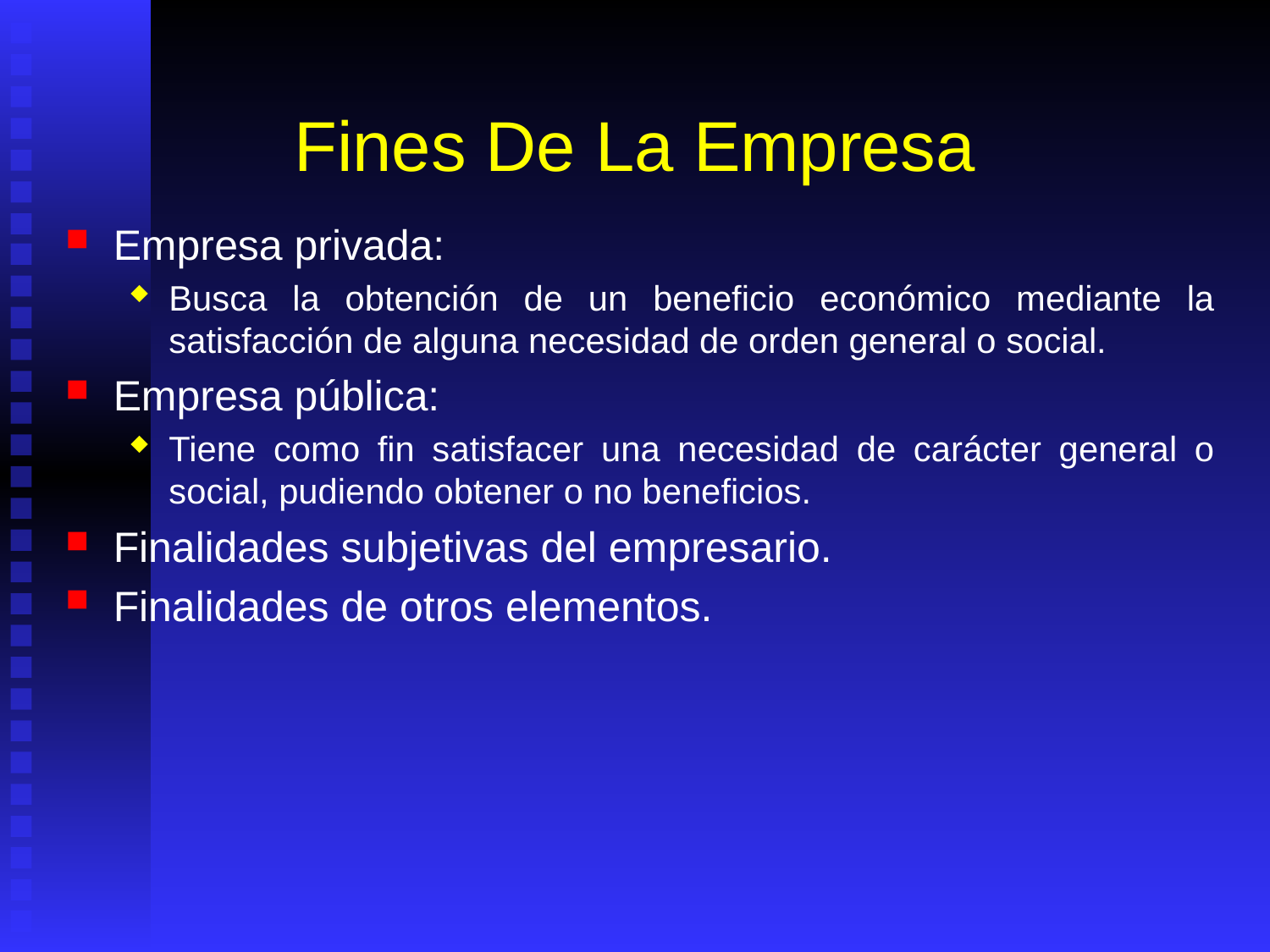

# Fines De La Empresa
Empresa privada:
Busca la obtención de un beneficio económico mediante la satisfacción de alguna necesidad de orden general o social.
Empresa pública:
Tiene como fin satisfacer una necesidad de carácter general o social, pudiendo obtener o no beneficios.
Finalidades subjetivas del empresario.
Finalidades de otros elementos.